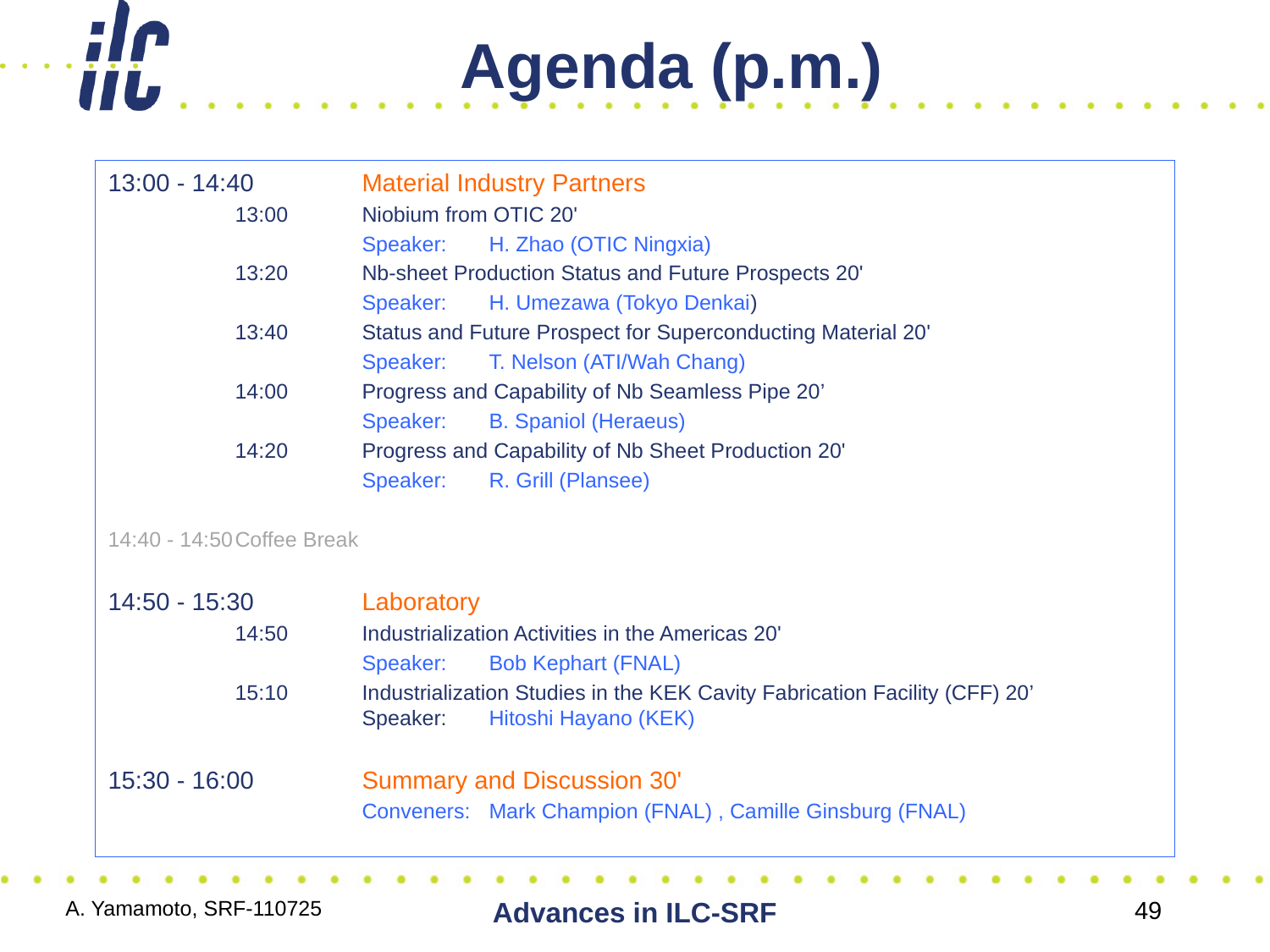

# Agenda (p.m.)
13:00 - 14:40	Material Industry Partners
	13:00	Niobium from OTIC 20'
      		Speaker: 	H. Zhao (OTIC Ningxia)
	13:20	Nb-sheet Production Status and Future Prospects 20'
      		Speaker: 	H. Umezawa (Tokyo Denkai)
	13:40	Status and Future Prospect for Superconducting Material 20'
     		Speaker: 	T. Nelson (ATI/Wah Chang)
	14:00	Progress and Capability of Nb Seamless Pipe 20’
		Speaker: 	B. Spaniol (Heraeus)
	14:20	Progress and Capability of Nb Sheet Production 20'
      		Speaker: 	R. Grill (Plansee)

14:40 - 14:50	Coffee Break

14:50 - 15:30	Laboratory
    	14:50	Industrialization Activities in the Americas 20'
      		Speaker: 	Bob Kephart (FNAL)
	15:10	Industrialization Studies in the KEK Cavity Fabrication Facility (CFF) 20’			Speaker: 	Hitoshi Hayano (KEK)

15:30 - 16:00	Summary and Discussion 30'
		Conveners: 	Mark Champion (FNAL) , Camille Ginsburg (FNAL)
A. Yamamoto, SRF-110725
Advances in ILC-SRF
49